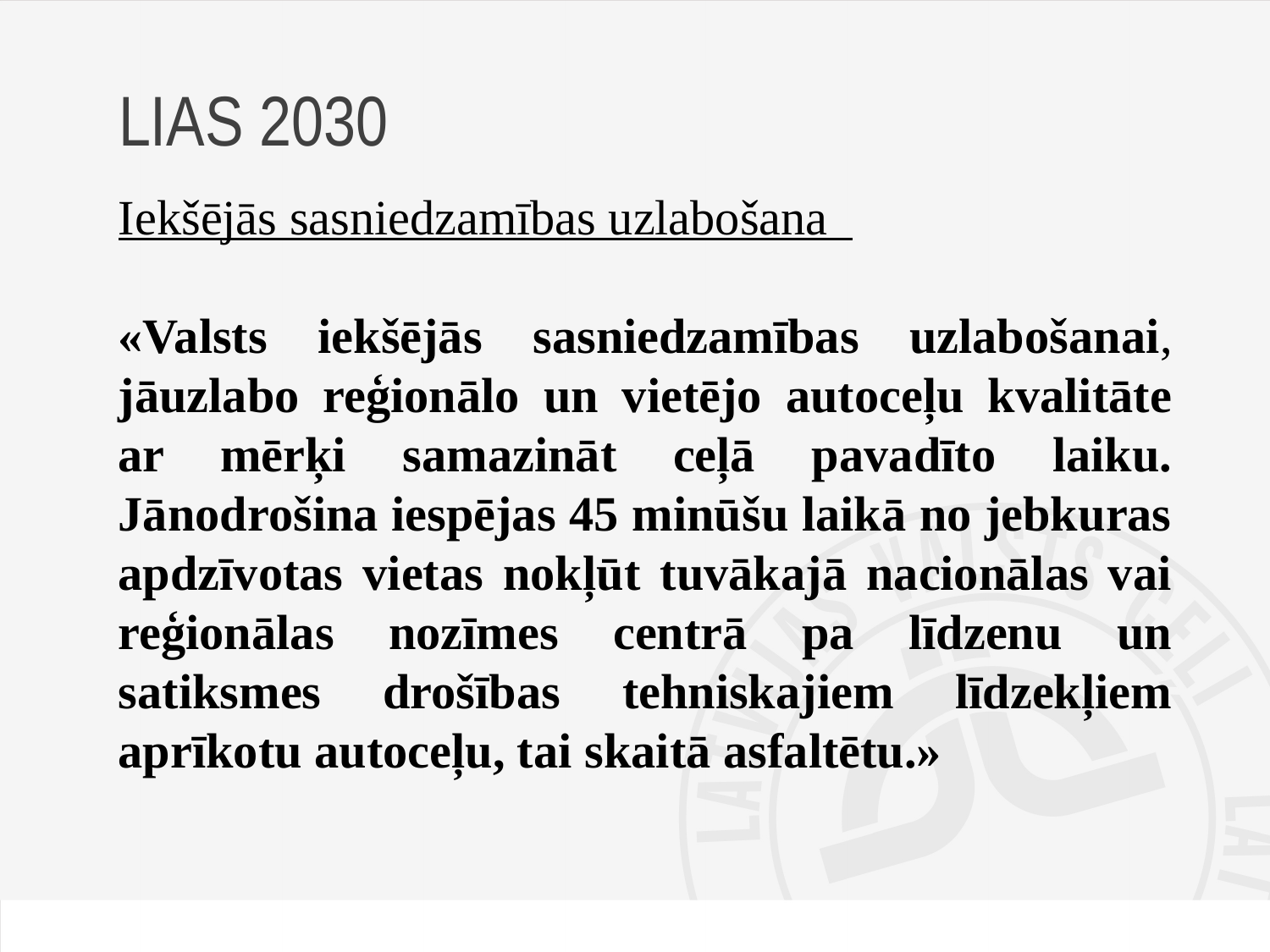

# LIAS 2030
Iekšējās sasniedzamības uzlabošana

«Valsts iekšējās sasniedzamības uzlabošanai, jāuzlabo reģionālo un vietējo autoceļu kvalitāte ar mērķi samazināt ceļā pavadīto laiku. Jānodrošina iespējas 45 minūšu laikā no jebkuras apdzīvotas vietas nokļūt tuvākajā nacionālas vai reģionālas nozīmes centrā pa līdzenu un satiksmes drošības tehniskajiem līdzekļiem aprīkotu autoceļu, tai skaitā asfaltētu.»